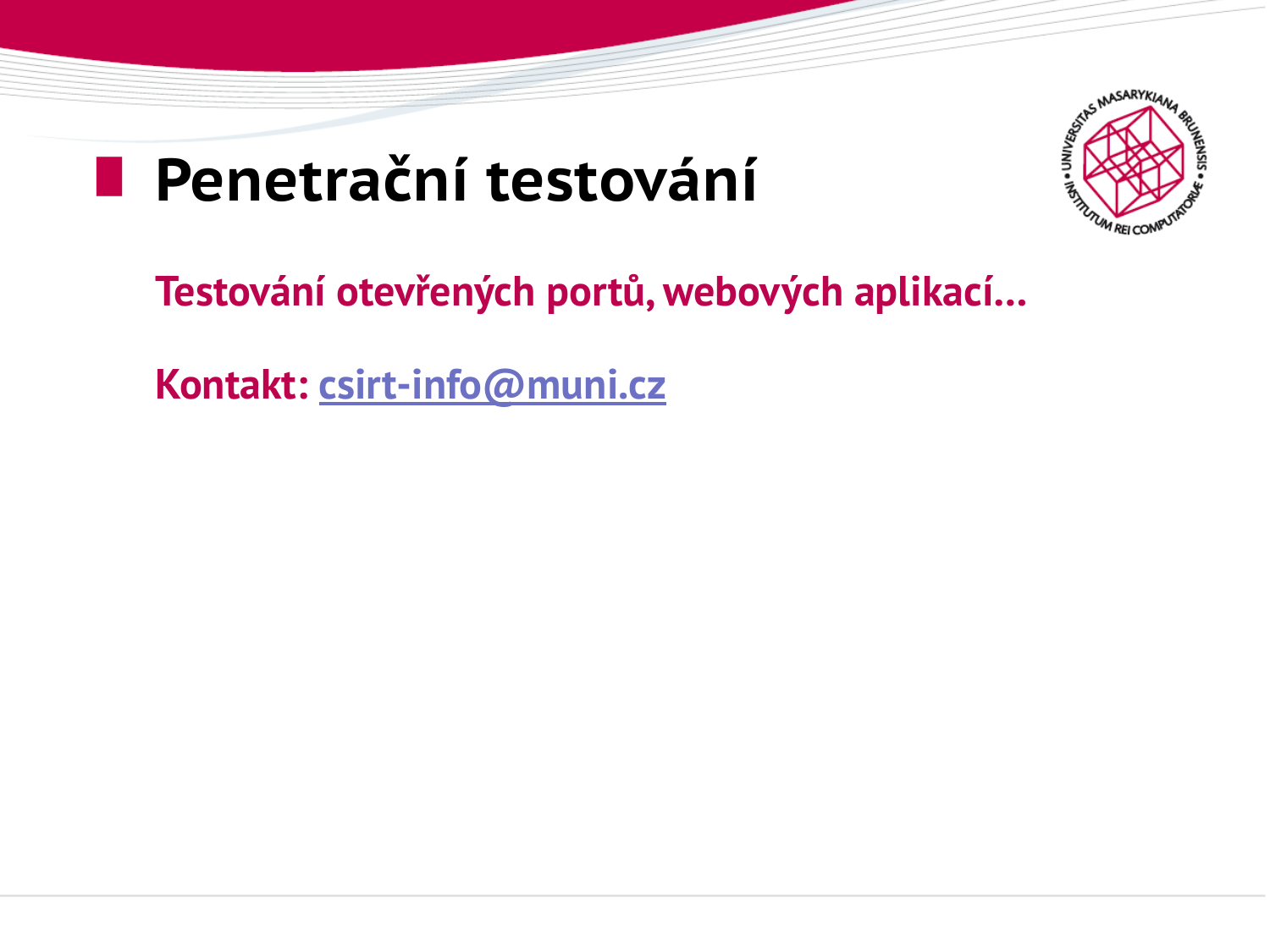

# Penetrační testování
Testování otevřených portů, webových aplikací…
Kontakt: csirt-info@muni.cz